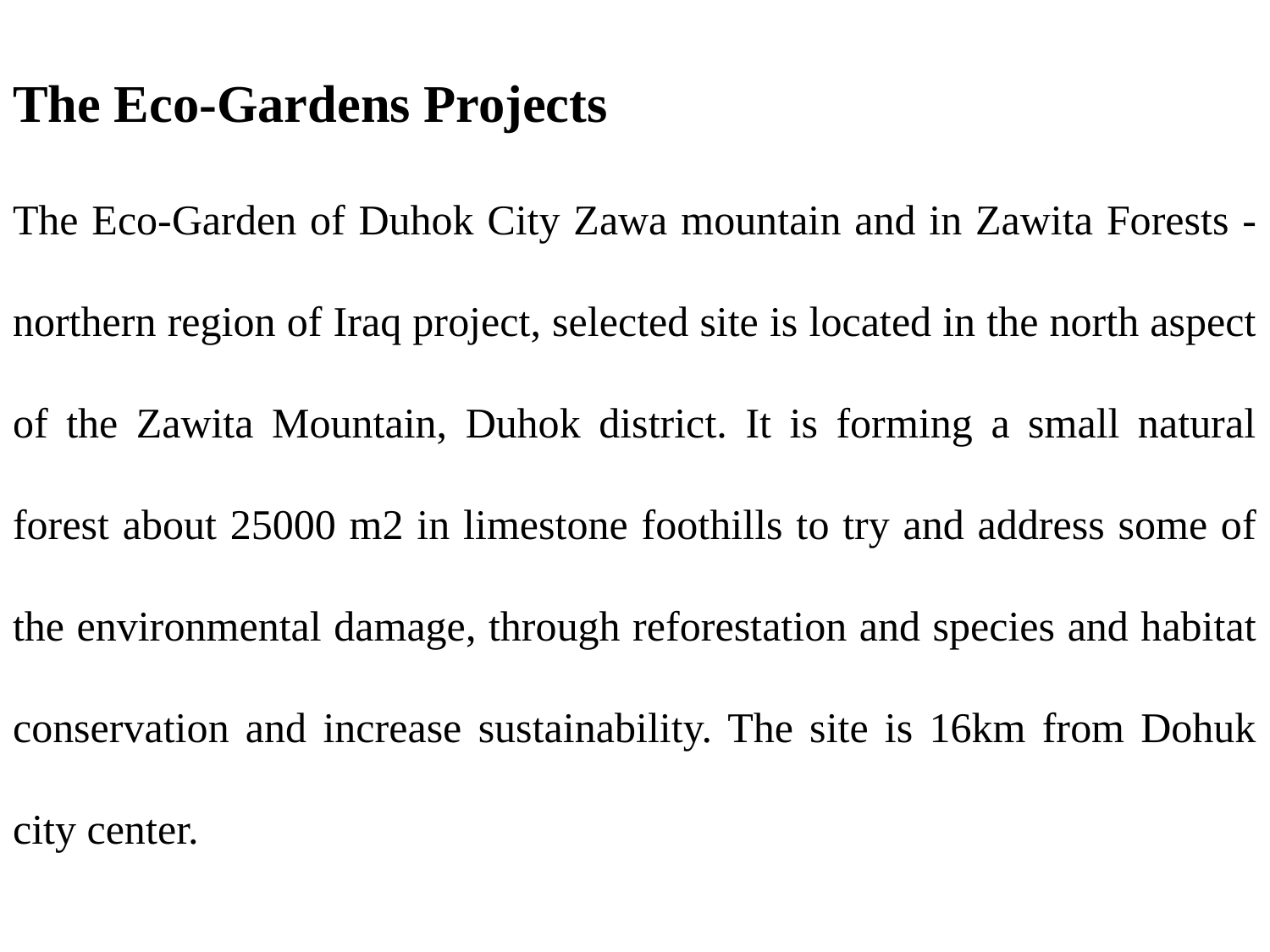

The Eco-Gardens Projects
The Eco-Garden of Duhok City Zawa mountain and in Zawita Forests - northern region of Iraq project, selected site is located in the north aspect of the Zawita Mountain, Duhok district. It is forming a small natural forest about 25000 m2 in limestone foothills to try and address some of the environmental damage, through reforestation and species and habitat conservation and increase sustainability. The site is 16km from Dohuk city center.